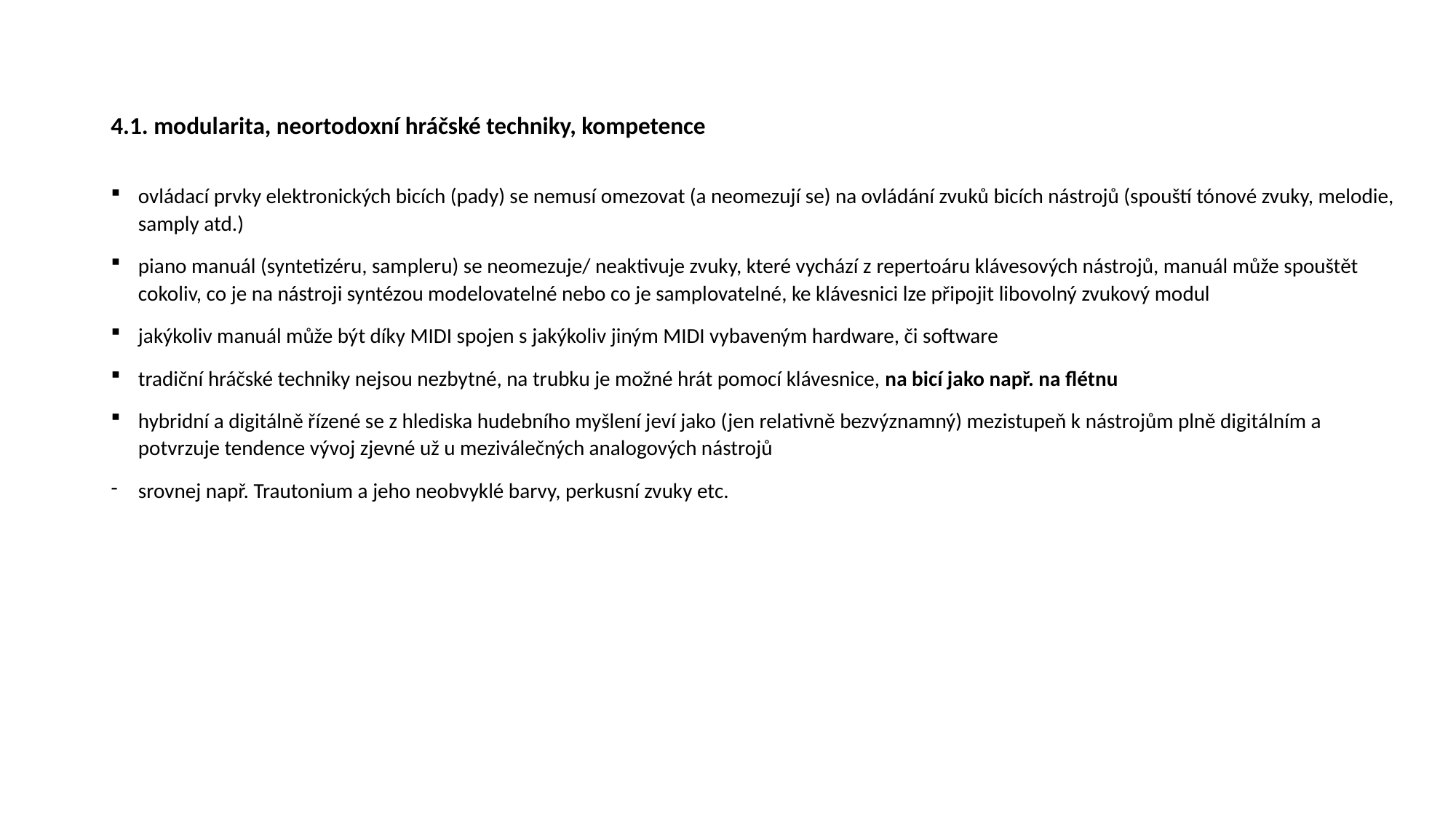

# 4.1. modularita, neortodoxní hráčské techniky, kompetence
ovládací prvky elektronických bicích (pady) se nemusí omezovat (a neomezují se) na ovládání zvuků bicích nástrojů (spouští tónové zvuky, melodie, samply atd.)
piano manuál (syntetizéru, sampleru) se neomezuje/ neaktivuje zvuky, které vychází z repertoáru klávesových nástrojů, manuál může spouštět cokoliv, co je na nástroji syntézou modelovatelné nebo co je samplovatelné, ke klávesnici lze připojit libovolný zvukový modul
jakýkoliv manuál může být díky MIDI spojen s jakýkoliv jiným MIDI vybaveným hardware, či software
tradiční hráčské techniky nejsou nezbytné, na trubku je možné hrát pomocí klávesnice, na bicí jako např. na flétnu
hybridní a digitálně řízené se z hlediska hudebního myšlení jeví jako (jen relativně bezvýznamný) mezistupeň k nástrojům plně digitálním a potvrzuje tendence vývoj zjevné už u meziválečných analogových nástrojů
srovnej např. Trautonium a jeho neobvyklé barvy, perkusní zvuky etc.